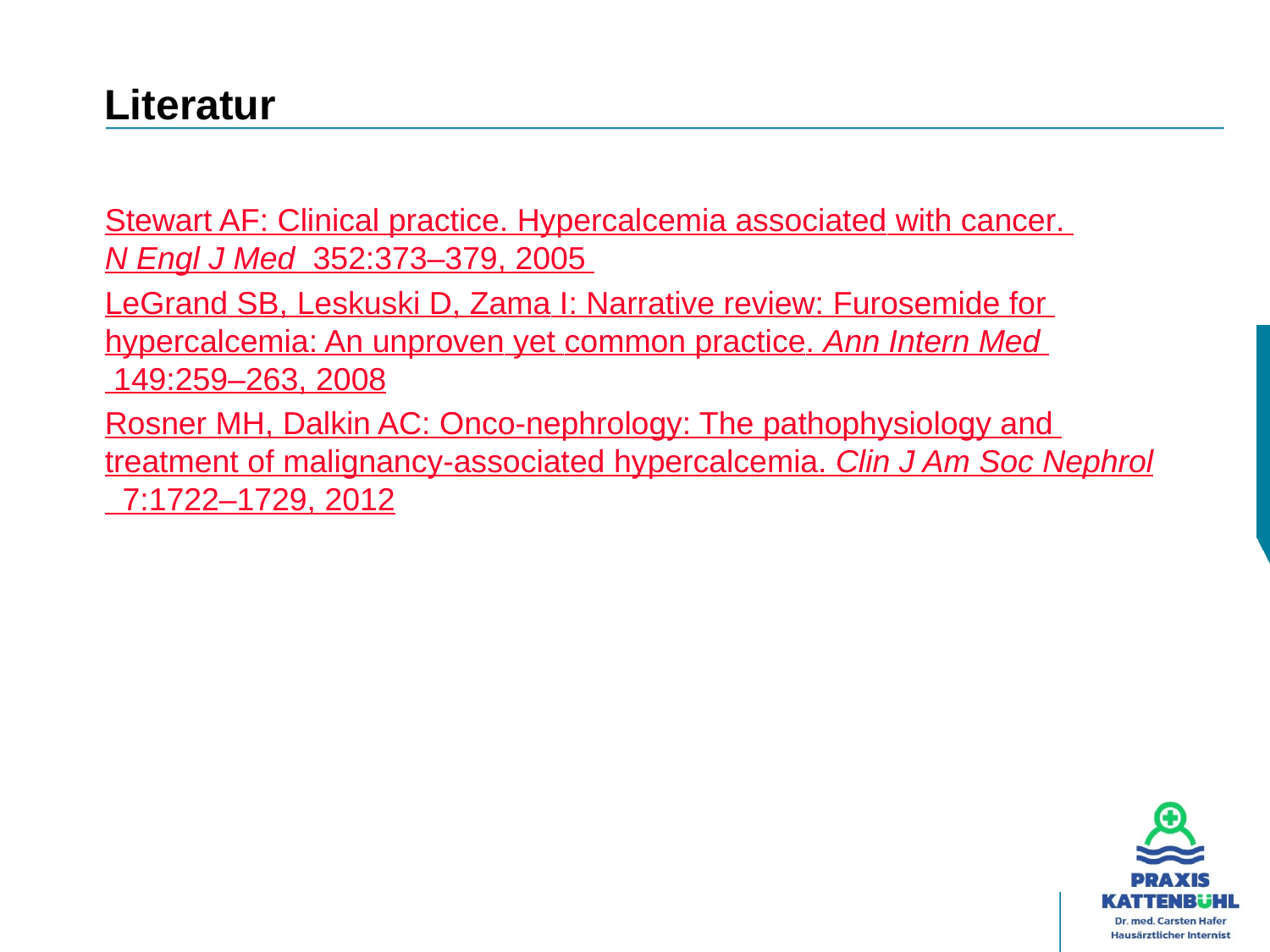

# Literatur
Stewart AF: Clinical practice. Hypercalcemia associated with cancer. N Engl J Med  352:373–379, 2005
LeGrand SB, Leskuski D, Zama I: Narrative review: Furosemide for hypercalcemia: An unproven yet common practice. Ann Intern Med  149:259–263, 2008
Rosner MH, Dalkin AC: Onco-nephrology: The pathophysiology and treatment of malignancy-associated hypercalcemia. Clin J Am Soc Nephrol  7:1722–1729, 2012